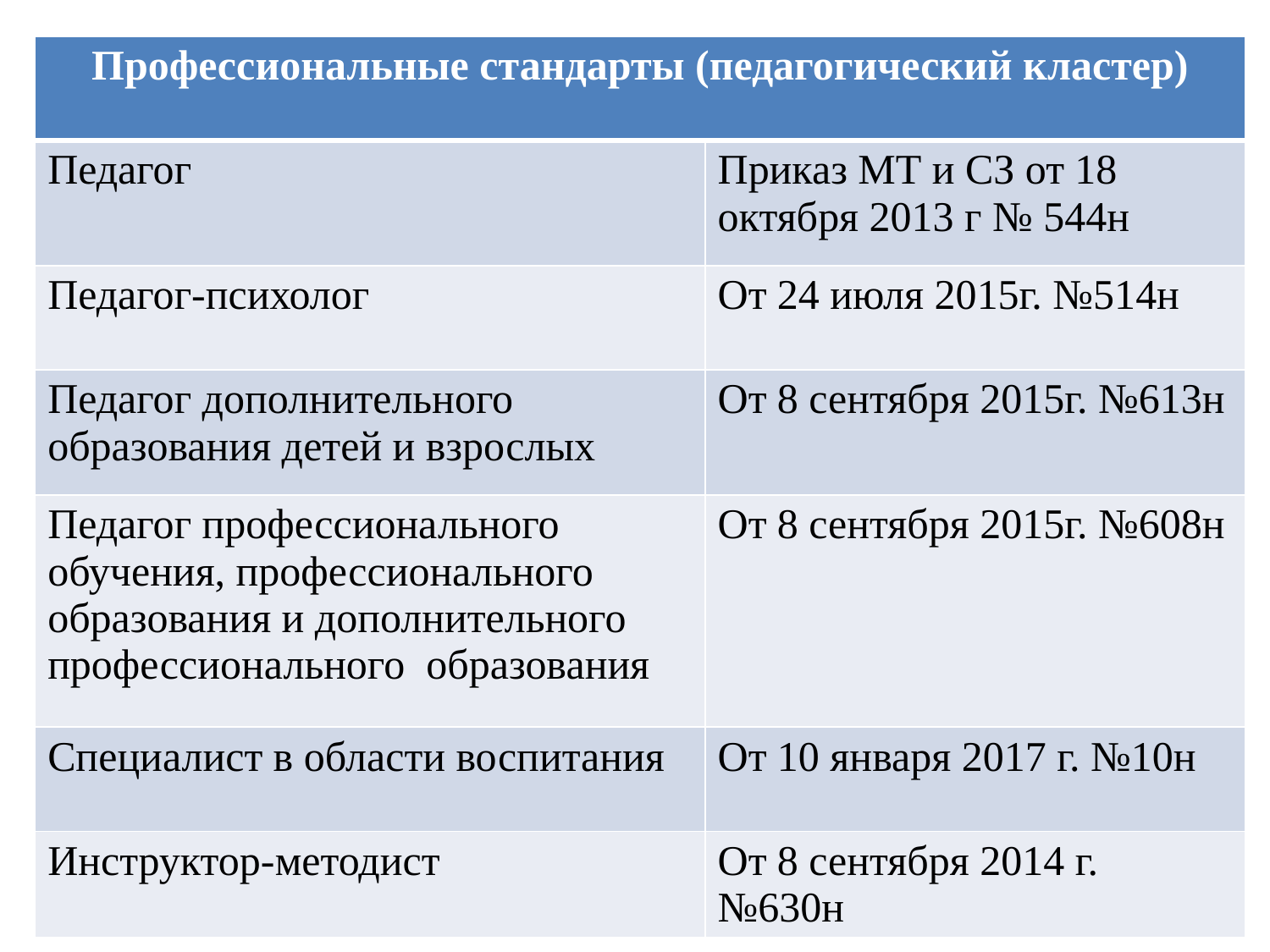

| Профессиональные стандарты (педагогический кластер) |  |
| --- | --- |
| Педагог | Приказ МТ и СЗ от 18 октября 2013 г № 544н |
| Педагог-психолог | От 24 июля 2015г. №514н |
| Педагог дополнительного образования детей и взрослых | От 8 сентября 2015г. №613н |
| Педагог профессионального обучения, профессионального образования и дополнительного профессионального образования | От 8 сентября 2015г. №608н |
| Специалист в области воспитания | От 10 января 2017 г. №10н |
| Инструктор-методист | От 8 сентября 2014 г. №630н |